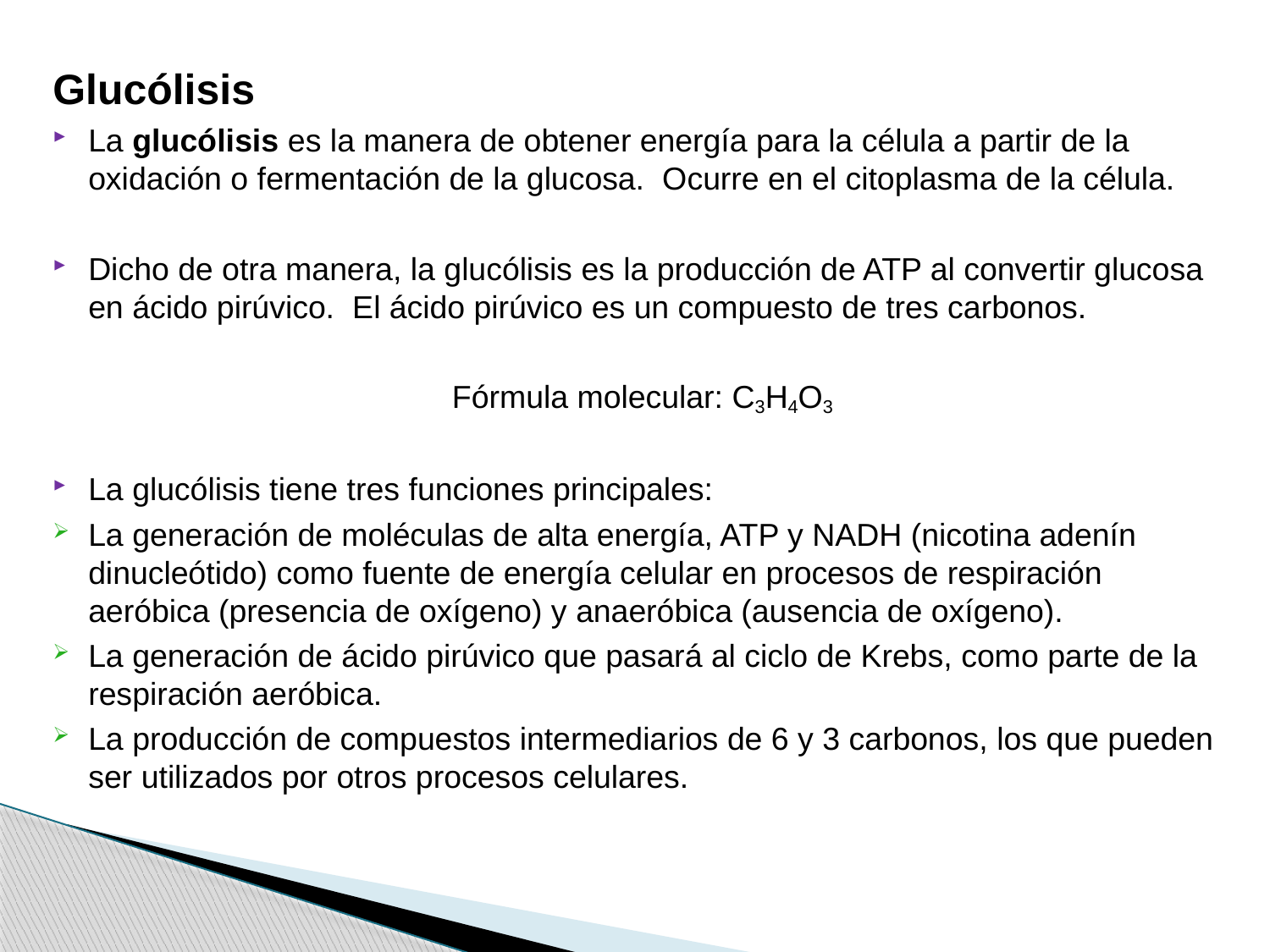

Glucólisis
La glucólisis es la manera de obtener energía para la célula a partir de la oxidación o fermentación de la glucosa.  Ocurre en el citoplasma de la célula.

Dicho de otra manera, la glucólisis es la producción de ATP al convertir glucosa en ácido pirúvico.  El ácido pirúvico es un compuesto de tres carbonos.

Fórmula molecular: C3H4O3

La glucólisis tiene tres funciones principales:
La generación de moléculas de alta energía, ATP y NADH (nicotina adenín dinucleótido) como fuente de energía celular en procesos de respiración aeróbica (presencia de oxígeno) y anaeróbica (ausencia de oxígeno).
La generación de ácido pirúvico que pasará al ciclo de Krebs, como parte de la respiración aeróbica.
La producción de compuestos intermediarios de 6 y 3 carbonos, los que pueden ser utilizados por otros procesos celulares.